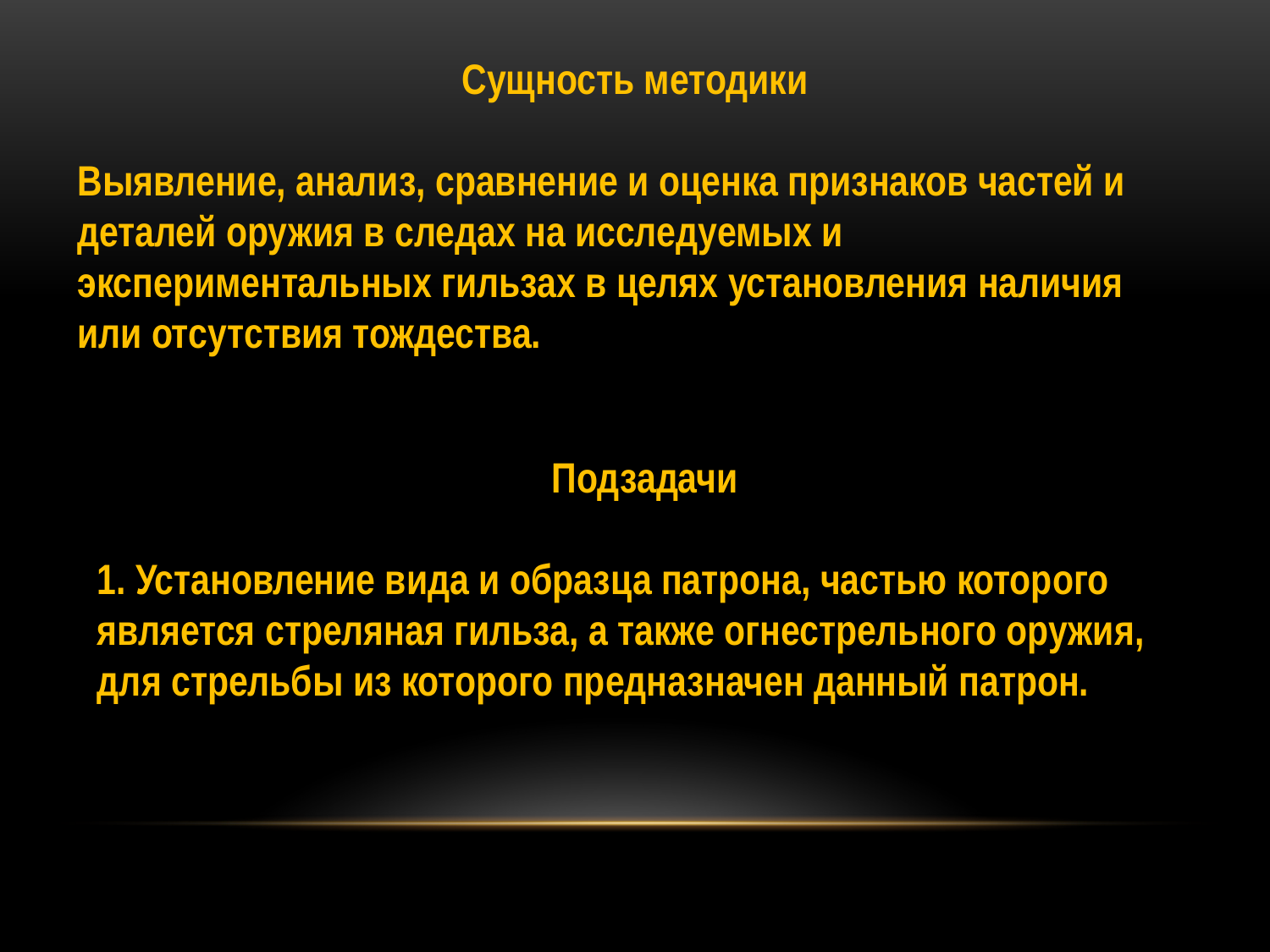

Сущность методики

Выявление, анализ, сравнение и оценка признаков частей и деталей оружия в следах на исследуемых и экспериментальных гильзах в целях установления наличия или отсутствия тождества.
Подзадачи

1. Установление вида и образца патрона, частью которого является стреляная гильза, а также огнестрельного оружия, для стрельбы из которого предназначен данный патрон.